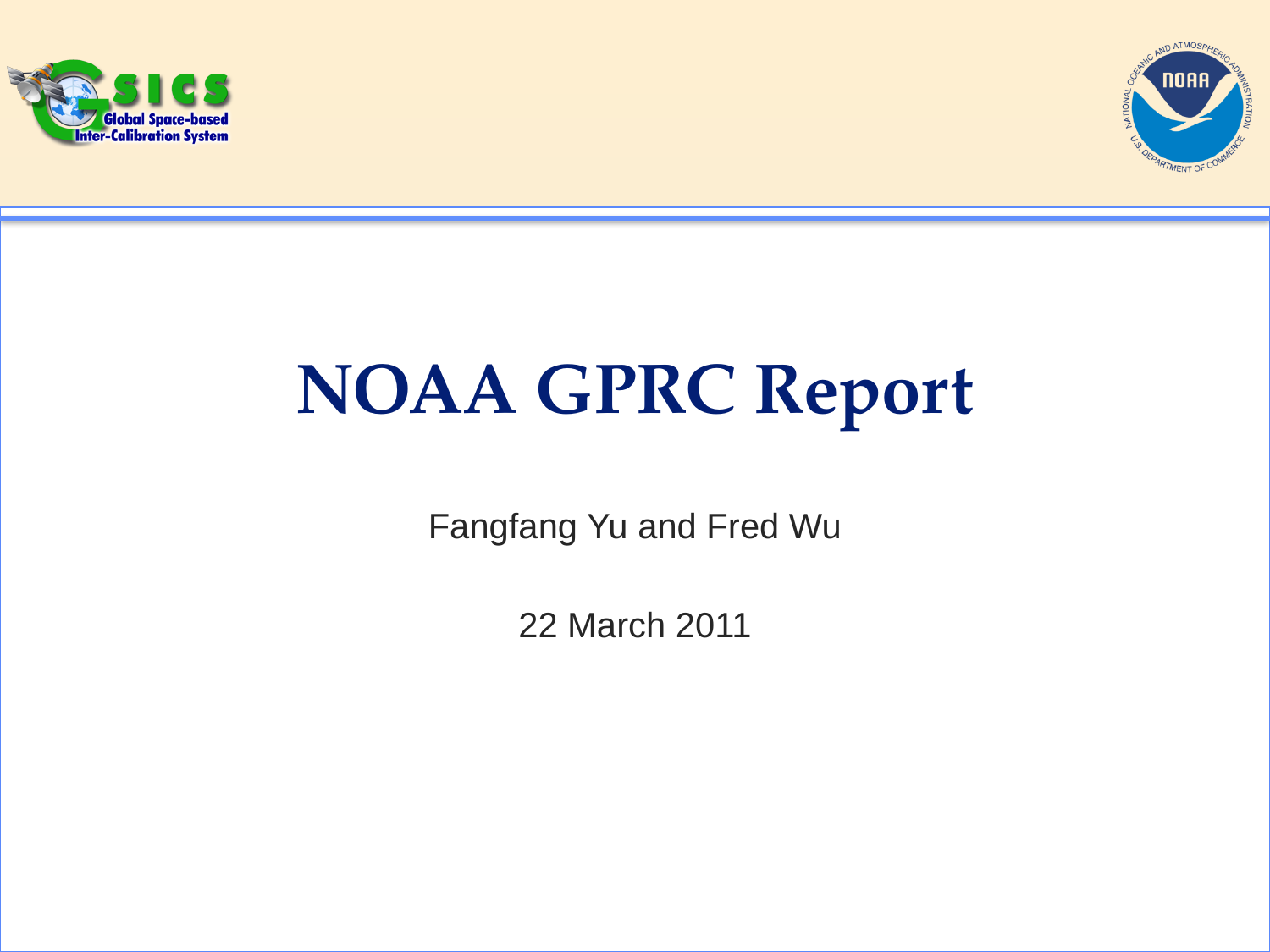

# NOAA GPRC Report
Fangfang Yu and Fred Wu

22 March 2011